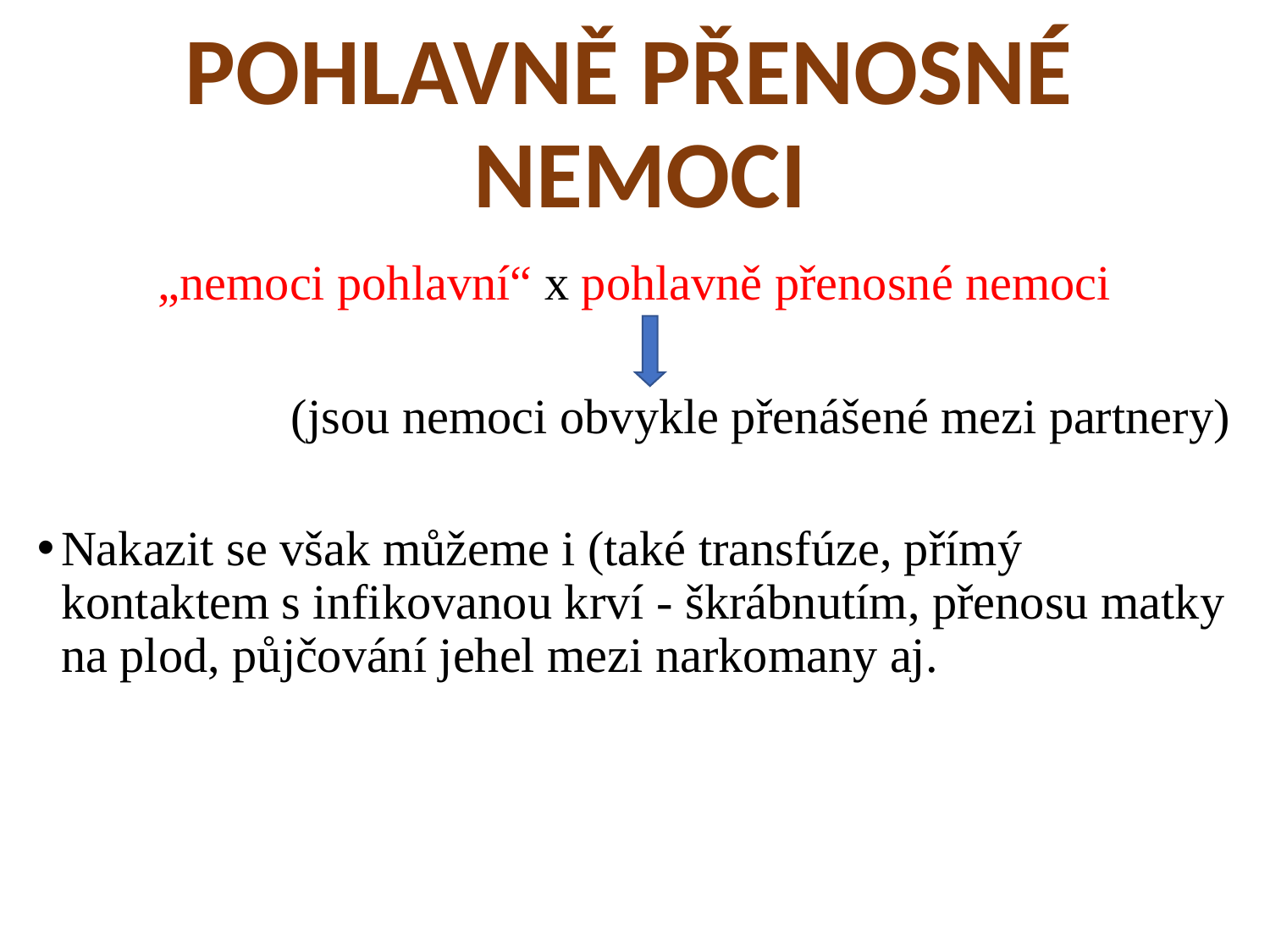

# POHLAVNĚ PŘENOSNÉ  NEMOCI
„nemoci pohlavní“ x pohlavně přenosné nemoci

		(jsou nemoci obvykle přenášené mezi partnery)

Nakazit se však můžeme i (také transfúze, přímý kontaktem s infikovanou krví - škrábnutím, přenosu matky na plod, půjčování jehel mezi narkomany aj.